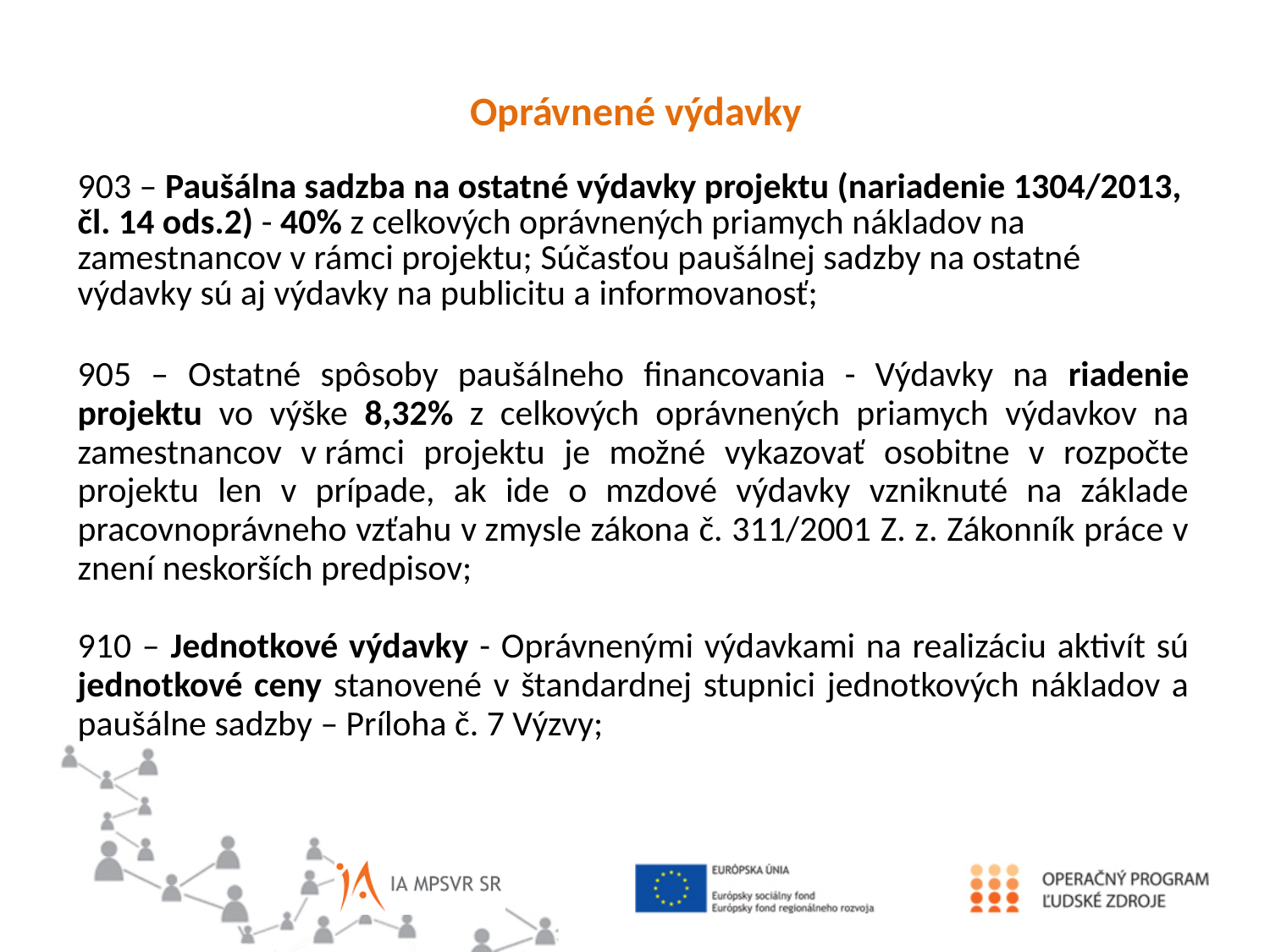

Oprávnené výdavky
903 – Paušálna sadzba na ostatné výdavky projektu (nariadenie 1304/2013, čl. 14 ods.2) - 40% z celkových oprávnených priamych nákladov na zamestnancov v rámci projektu; Súčasťou paušálnej sadzby na ostatné výdavky sú aj výdavky na publicitu a informovanosť;

905 – Ostatné spôsoby paušálneho financovania - Výdavky na riadenie projektu vo výške 8,32% z celkových oprávnených priamych výdavkov na zamestnancov v rámci projektu je možné vykazovať osobitne v rozpočte projektu len v prípade, ak ide o mzdové výdavky vzniknuté na základe pracovnoprávneho vzťahu v zmysle zákona č. 311/2001 Z. z. Zákonník práce v znení neskorších predpisov;

910 – Jednotkové výdavky - Oprávnenými výdavkami na realizáciu aktivít sú jednotkové ceny stanovené v štandardnej stupnici jednotkových nákladov a paušálne sadzby – Príloha č. 7 Výzvy;